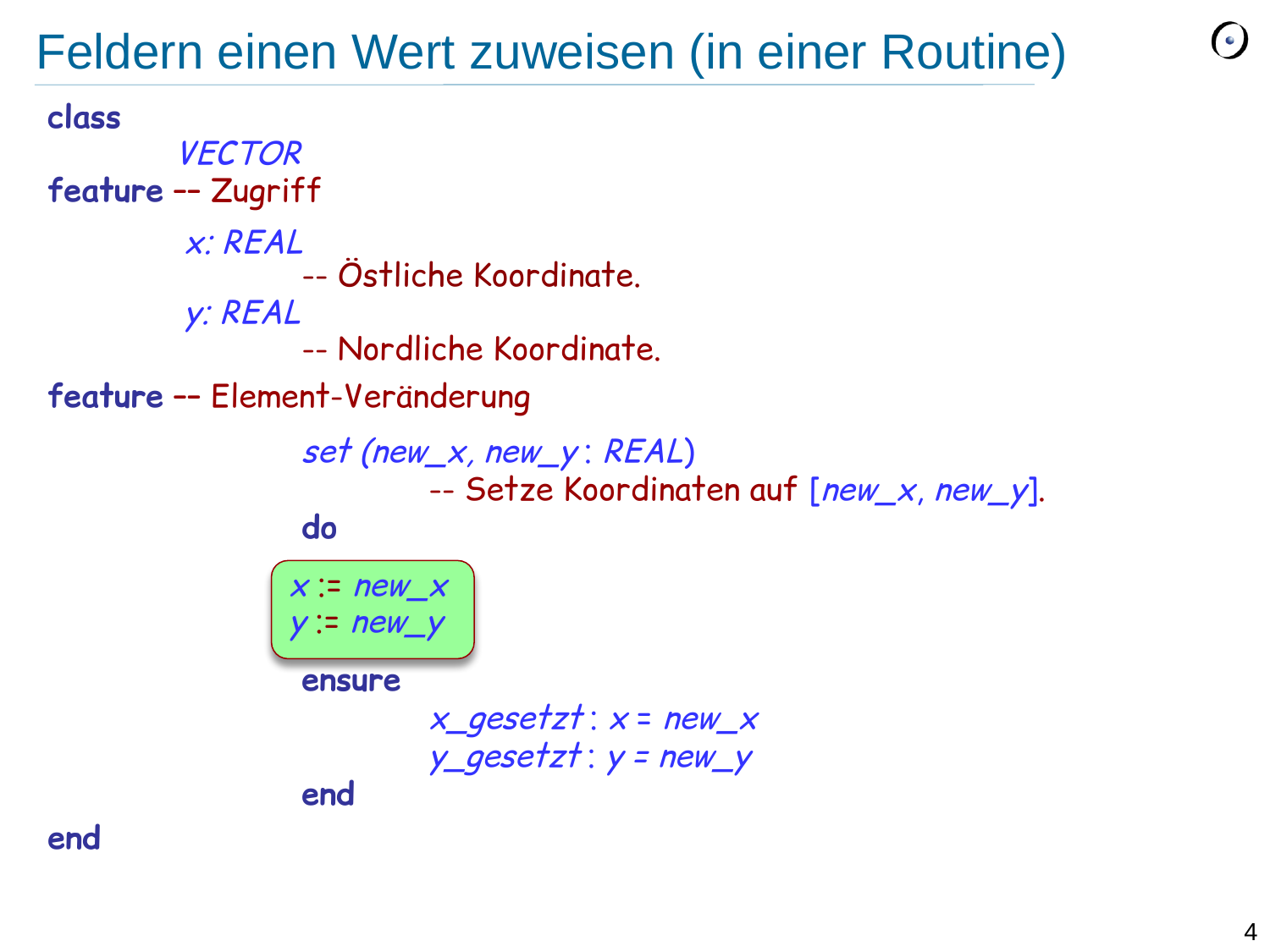

# Feldern einen Wert zuweisen (in einer Routine)
class
	VECTOR
feature –– Zugriff
	 x: REAL
		-- Östliche Koordinate.
	 y: REAL
		-- Nordliche Koordinate.

feature –– Element-Veränderung

		set (new_x, new_y : REAL)
			-- Setze Koordinaten auf [new_x, new_y].
		do

		ensure
			x_gesetzt : x = new_x
			y_gesetzt : y = new_y
		end

end
x := new_x
y := new_y